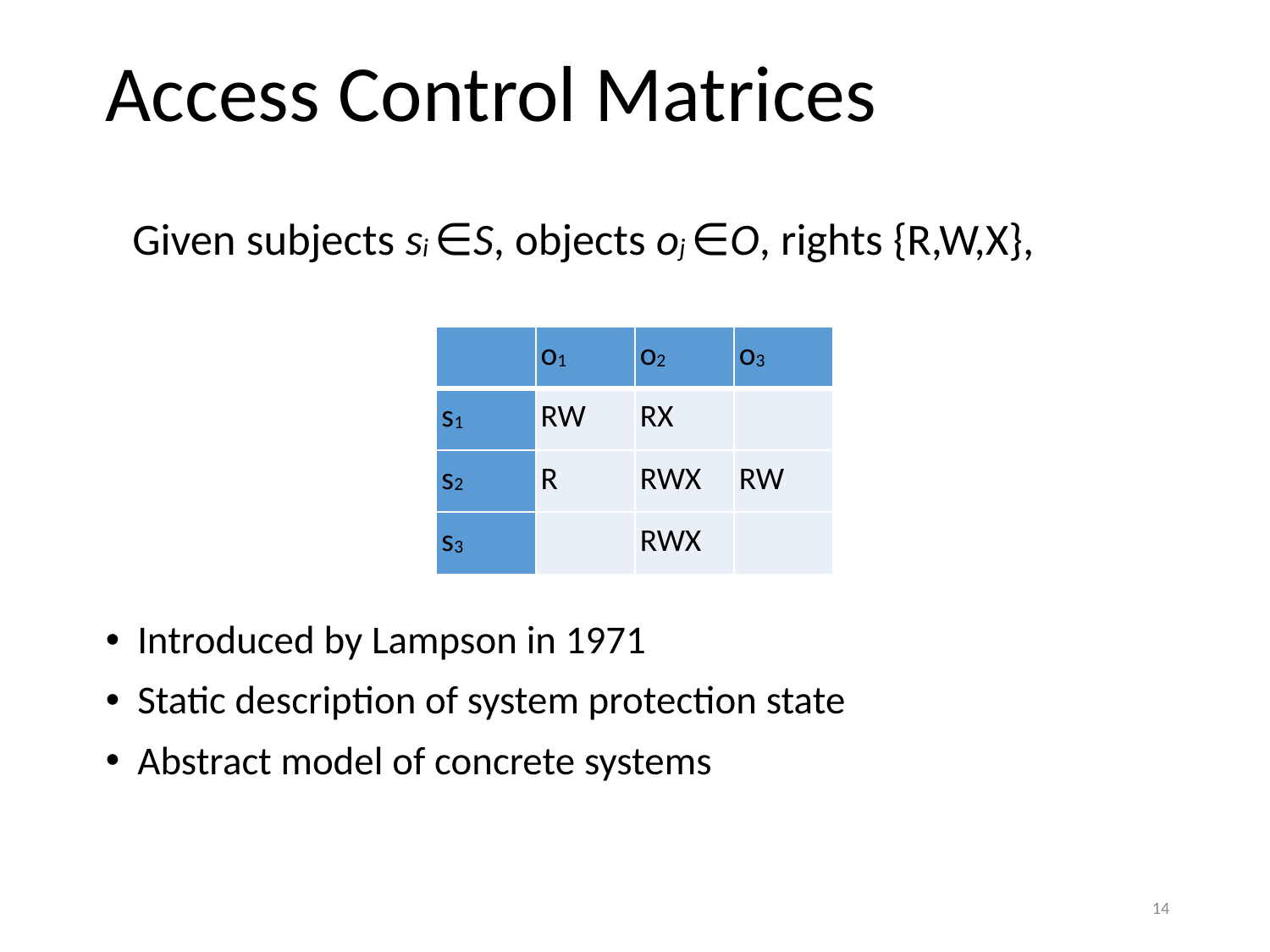

# Access Control Matrices
Given subjects si ∈S, objects oj ∈O, rights {R,W,X},
|  | o1 | o2 | o3 |
| --- | --- | --- | --- |
| s1 | RW | RX |  |
| s2 | R | RWX | RW |
| s3 |  | RWX |  |
Introduced by Lampson in 1971
Static description of system protection state
Abstract model of concrete systems
14